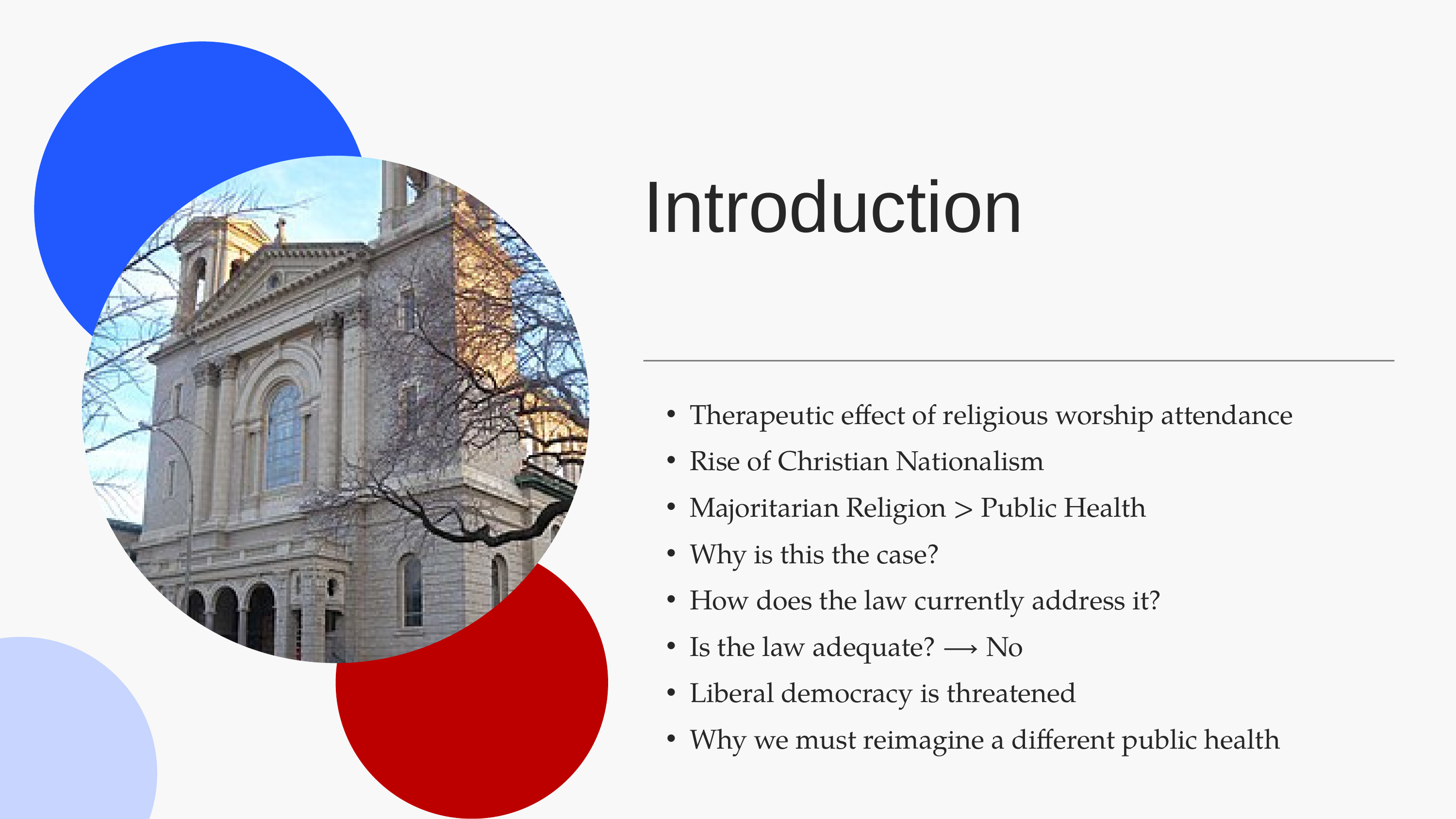

Introduction

Therapeutic effect of religious worship attendance
Rise of Christian Nationalism
Majoritarian Religion > Public Health
Why is this the case?
How does the law currently address it?
Is the law adequate? ⟶ No
Liberal democracy is threatened
Why we must reimagine a different public health